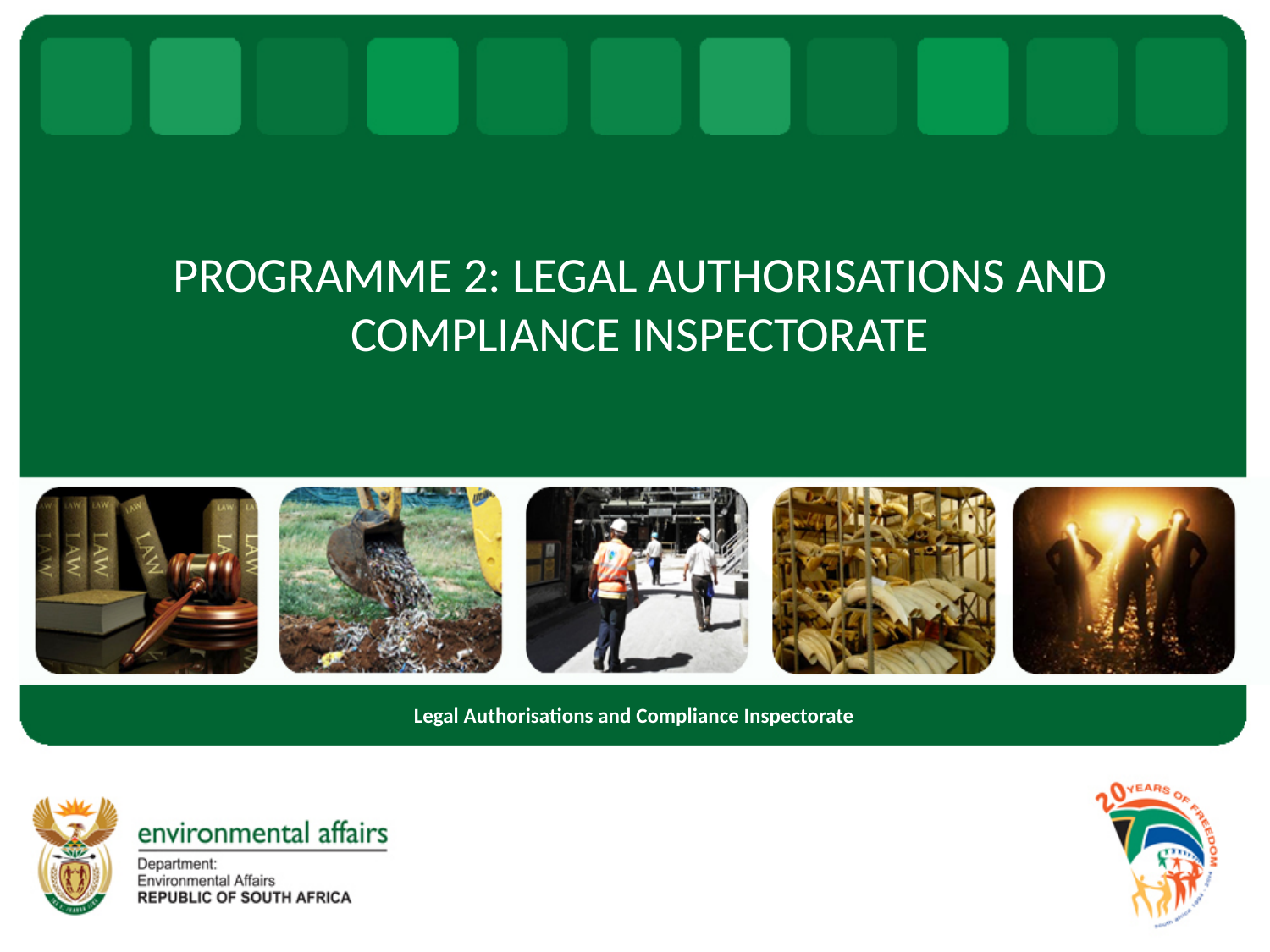

# PROGRAMME 2: LEGAL AUTHORISATIONS AND COMPLIANCE INSPECTORATE
Legal Authorisations and Compliance Inspectorate